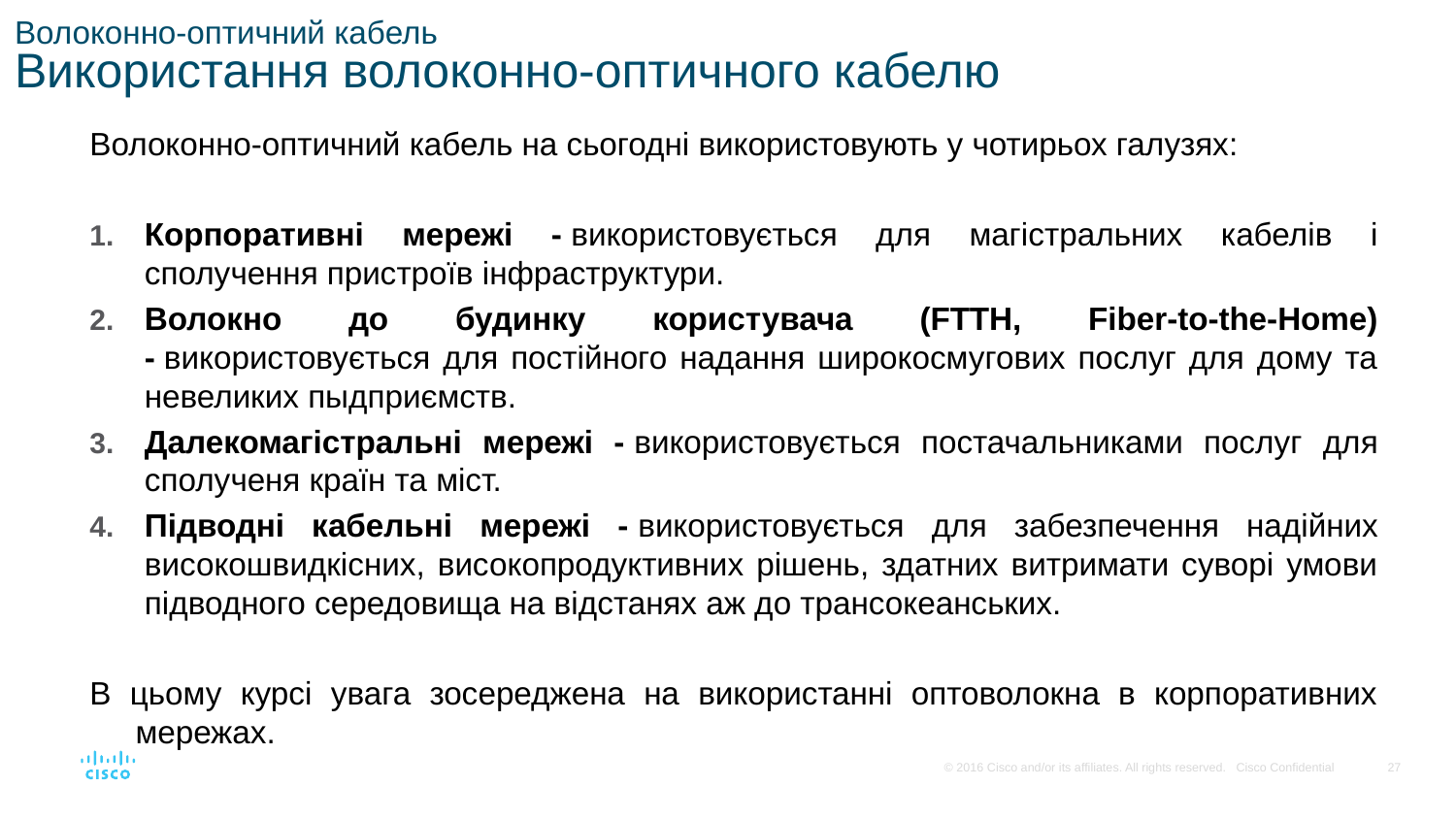

# Волоконно-оптичний кабель Використання волоконно-оптичного кабелю
Волоконно-оптичний кабель на сьогодні використовують у чотирьох галузях:

Корпоративні мережі - використовується для магістральних кабелів і сполучення пристроїв інфраструктури.
Волокно до будинку користувача (FTTH, Fiber-to-the-Home) - використовується для постійного надання широкосмугових послуг для дому та невеликих пыдприємств.
Далекомагістральні мережі - використовується постачальниками послуг для сполученя країн та міст.
Підводні кабельні мережі - використовується для забезпечення надійних високошвидкісних, високопродуктивних рішень, здатних витримати суворі умови підводного середовища на відстанях аж до трансокеанських.

В цьому курсі увага зосереджена на використанні оптоволокна в корпоративних мережах.